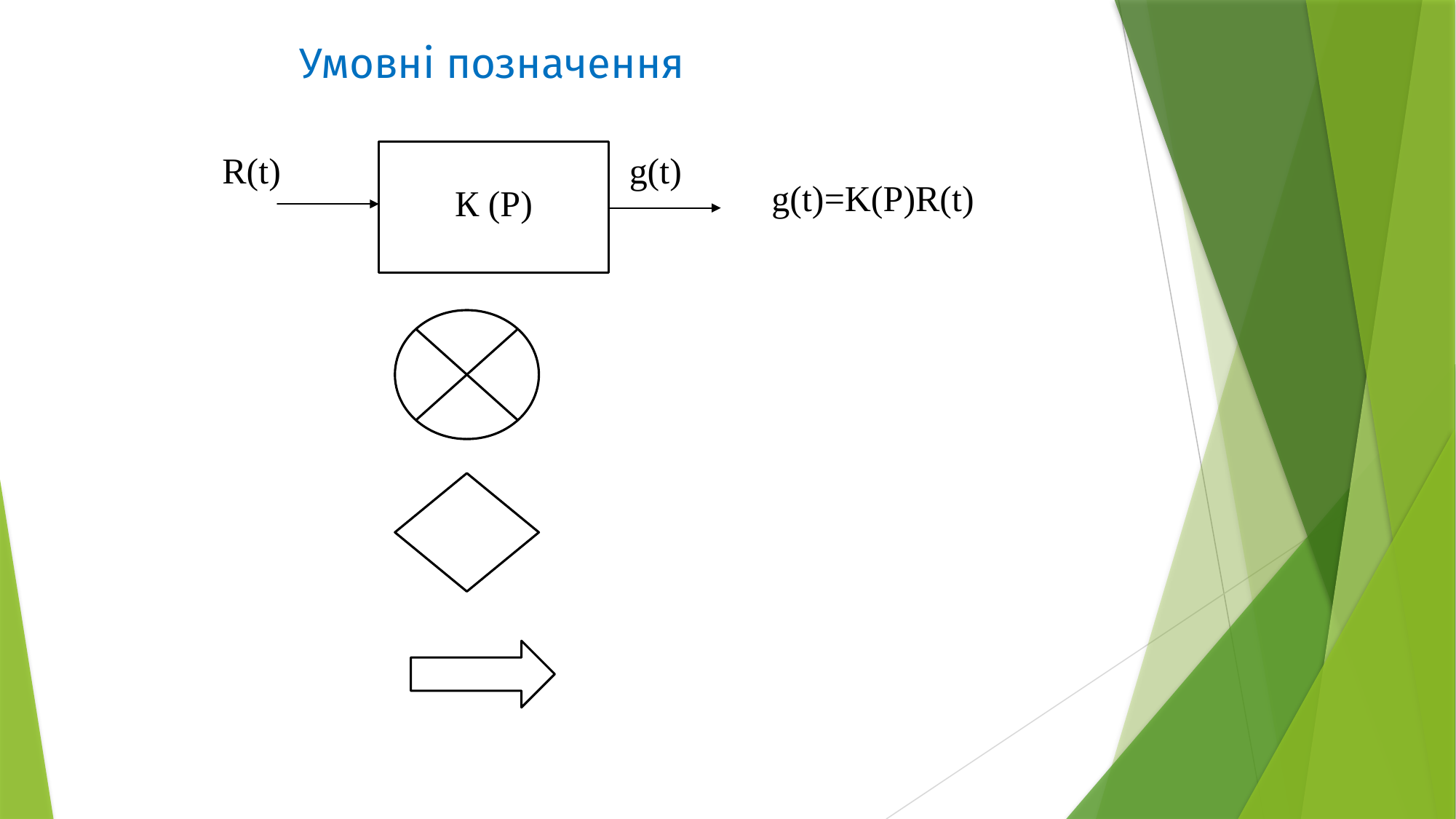

Умовні позначення
g(t)
R(t)

К (Р)

g(t)=K(P)R(t)